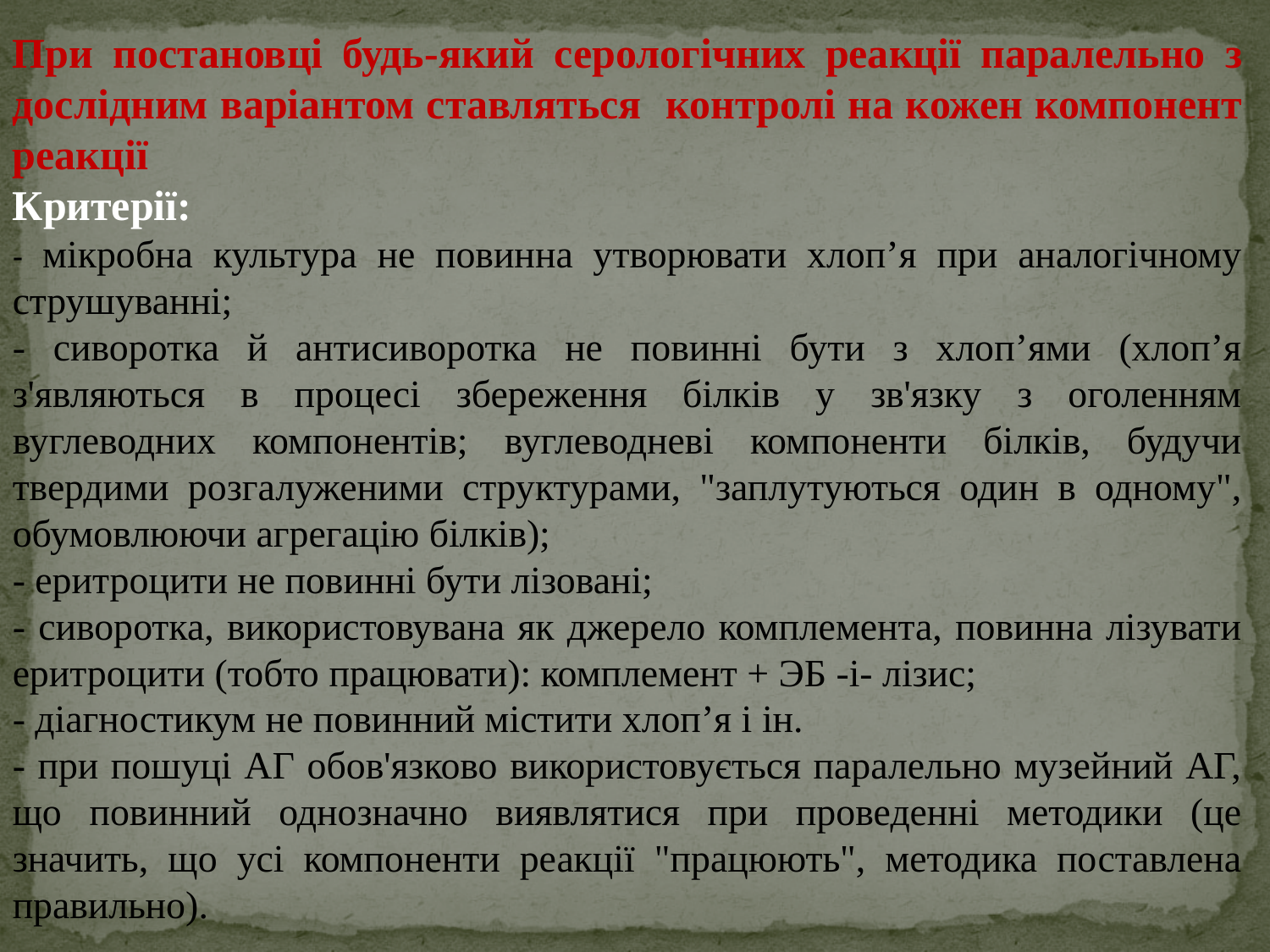

При постановці будь-який серологічних реакції паралельно з дослідним варіантом ставляться  контролі на кожен компонент реакції
Критерії:
- мікробна культура не повинна утворювати хлоп’я при аналогічному струшуванні;
- сиворотка й антисиворотка не повинні бути з хлоп’ями (хлоп’я з'являються в процесі збереження білків у зв'язку з оголенням вуглеводних компонентів; вуглеводневі компоненти білків, будучи твердими розгалуженими структурами, "заплутуються один в одному", обумовлюючи агрегацію білків);
- еритроцити не повинні бути лізовані;
- сиворотка, використовувана як джерело комплемента, повинна лізувати еритроцити (тобто працювати): комплемент + ЭБ -і- лізис;
- діагностикум не повинний містити хлоп’я і ін.
- при пошуці АГ обов'язково використовується паралельно музейний АГ, що повинний однозначно виявлятися при проведенні методики (це значить, що усі компоненти реакції "працюють", методика поставлена правильно).